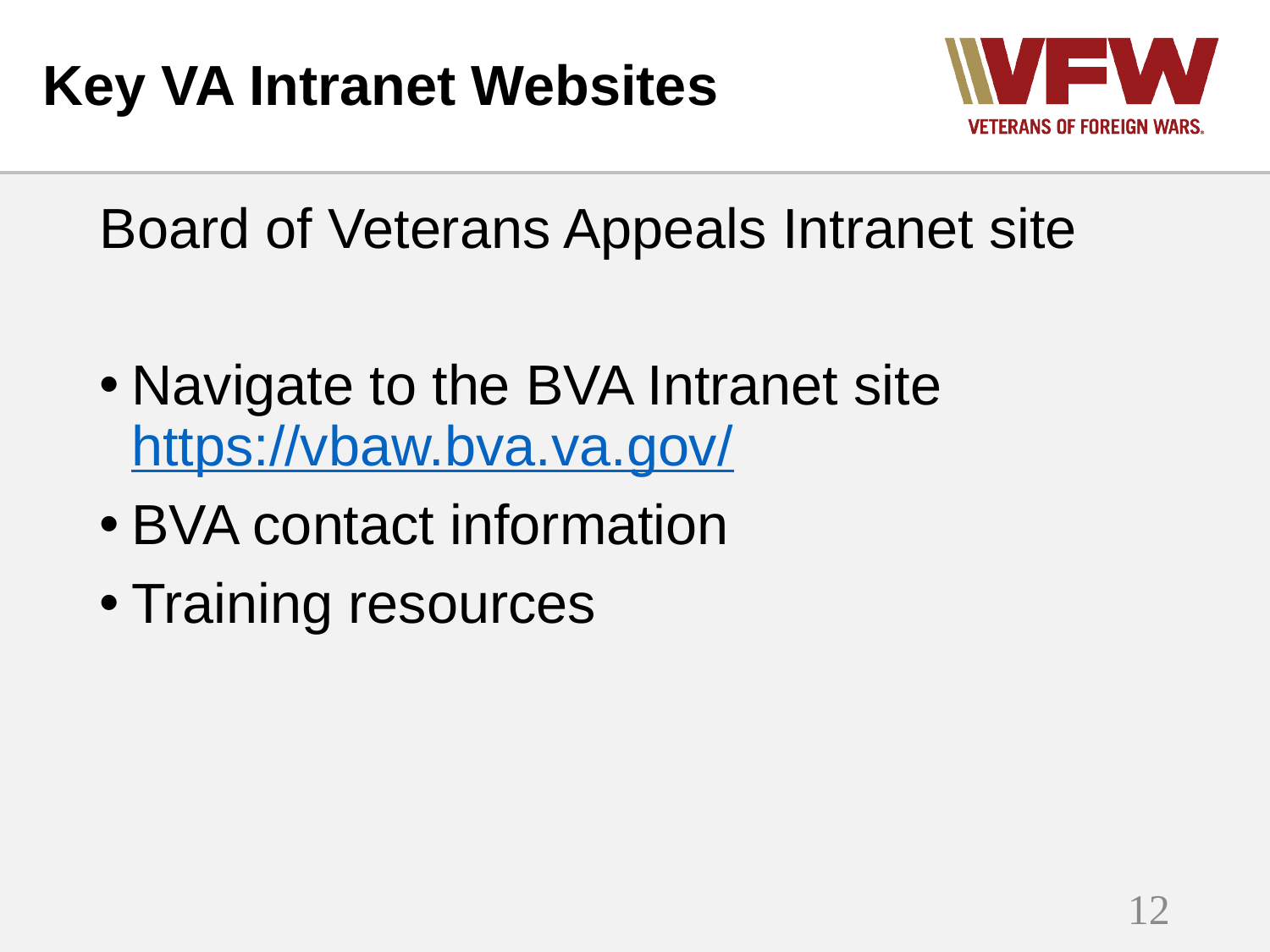

# Key VA Intranet Websites
Board of Veterans Appeals Intranet site

Navigate to the BVA Intranet site https://vbaw.bva.va.gov/
BVA contact information
Training resources

12